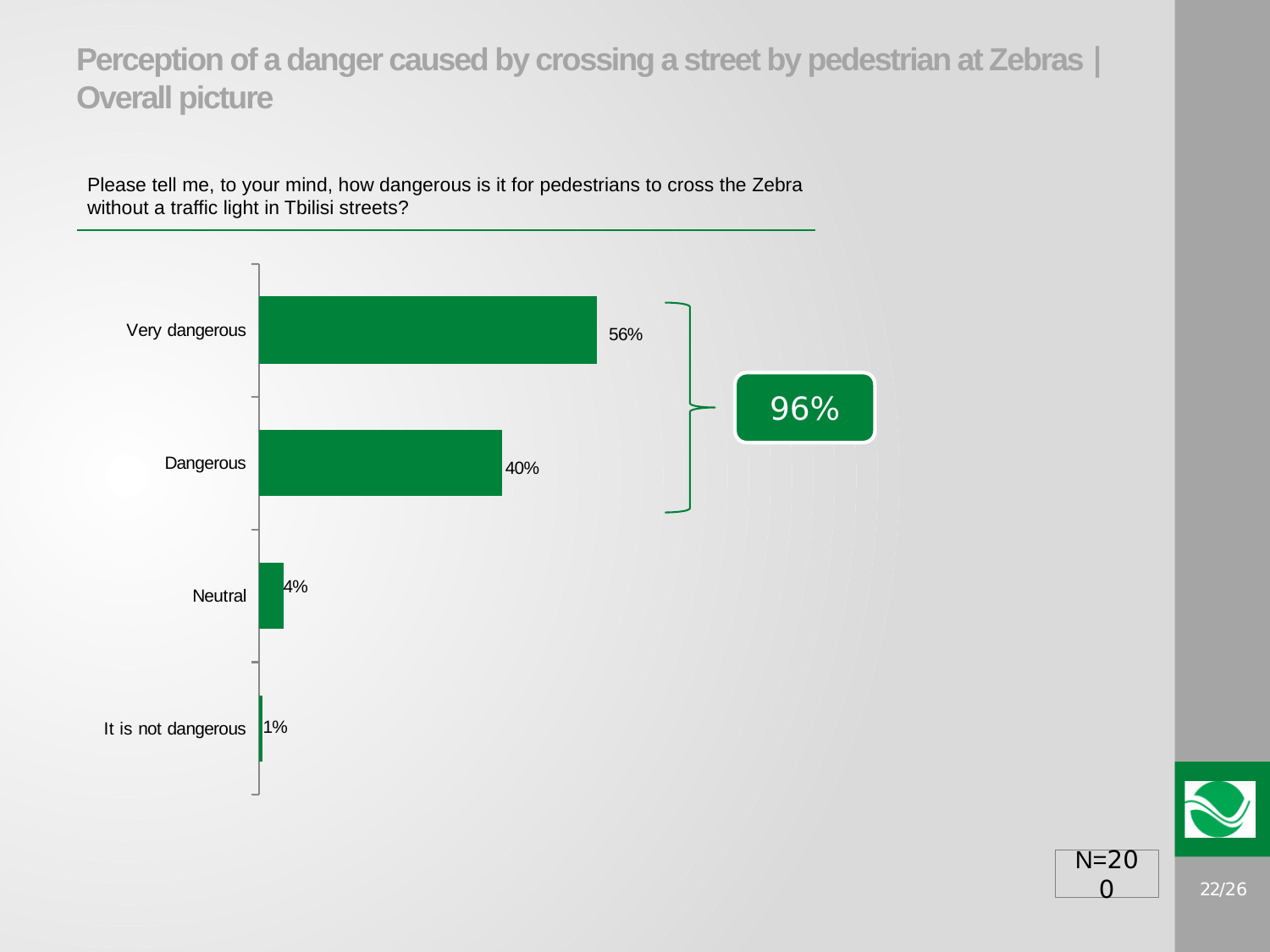

# Perception of a danger caused by crossing a street by pedestrian at Zebras | Overall picture
Please tell me, to your mind, how dangerous is it for pedestrians to cross the Zebra without a traffic light in Tbilisi streets?

### Chart

| Category | Total |
|---|---|
| Very dangerous | 0.555 |
| Dangerous | 0.4 |
| Neutral | 0.04000000000000001 |
| It is not dangerous | 0.005000000000000001 |
96%
N=200